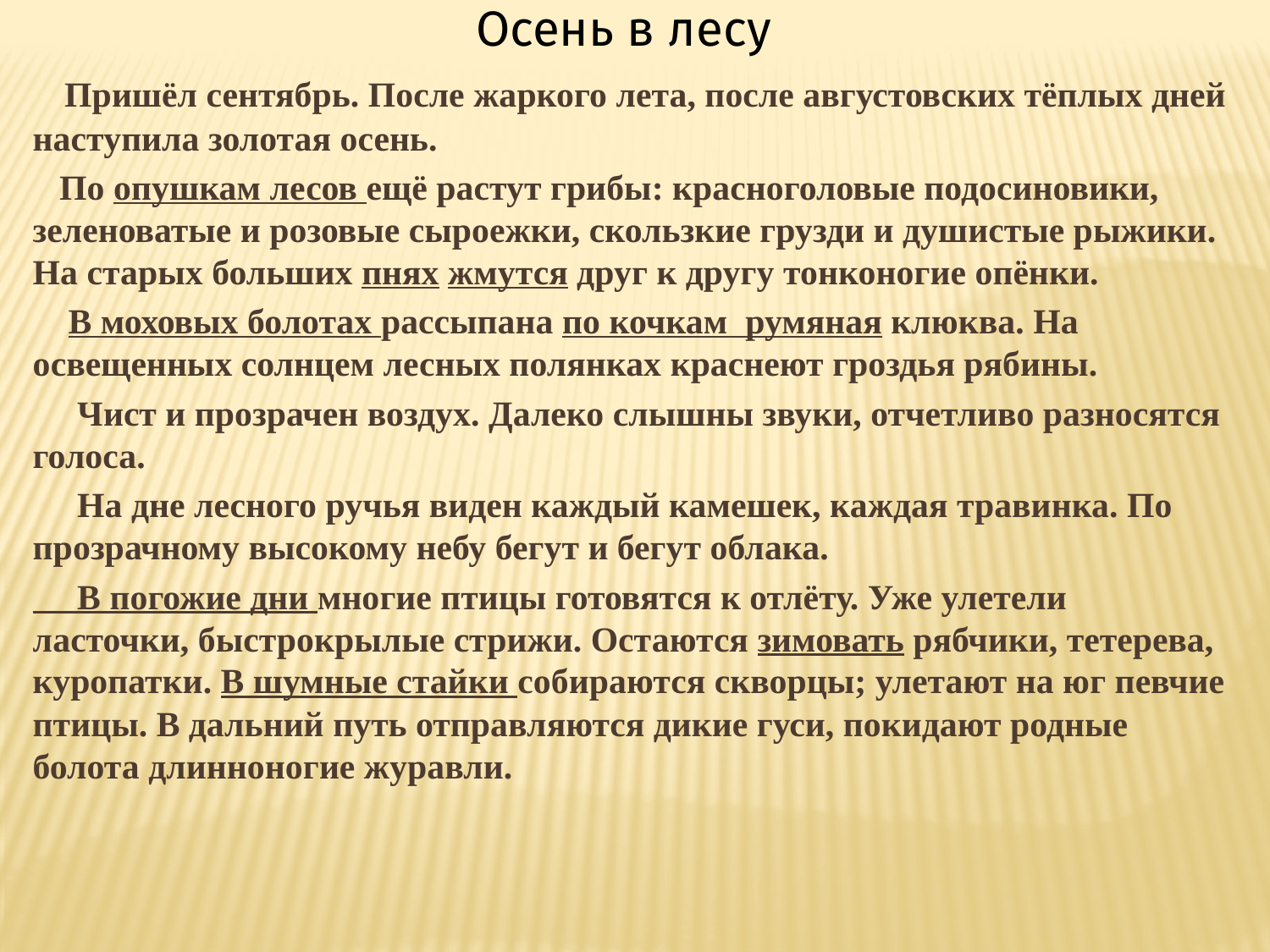

Осень в лесу
   Пришёл сентябрь. После жаркого лета, после августовских тёплых дней наступила золотая осень.
   По опушкам лесов ещё растут грибы: красноголовые подосиновики, зеленоватые и розовые сыроежки, скользкие грузди и душистые рыжики. На старых больших пнях жмутся друг к другу тонконогие опёнки.
    В моховых болотах рассыпана по кочкам  румяная клюква. На освещенных солнцем лесных полянках краснеют гроздья рябины.
     Чист и прозрачен воздух. Далеко слышны звуки, отчетливо разносятся голоса.
     На дне лесного ручья виден каждый камешек, каждая травинка. По прозрачному высокому небу бегут и бегут облака.
     В погожие дни многие птицы готовятся к отлёту. Уже улетели ласточки, быстрокрылые стрижи. Остаются зимовать рябчики, тетерева, куропатки. В шумные стайки собираются скворцы; улетают на юг певчие птицы. В дальний путь отправляются дикие гуси, покидают родные болота длинноногие журавли.